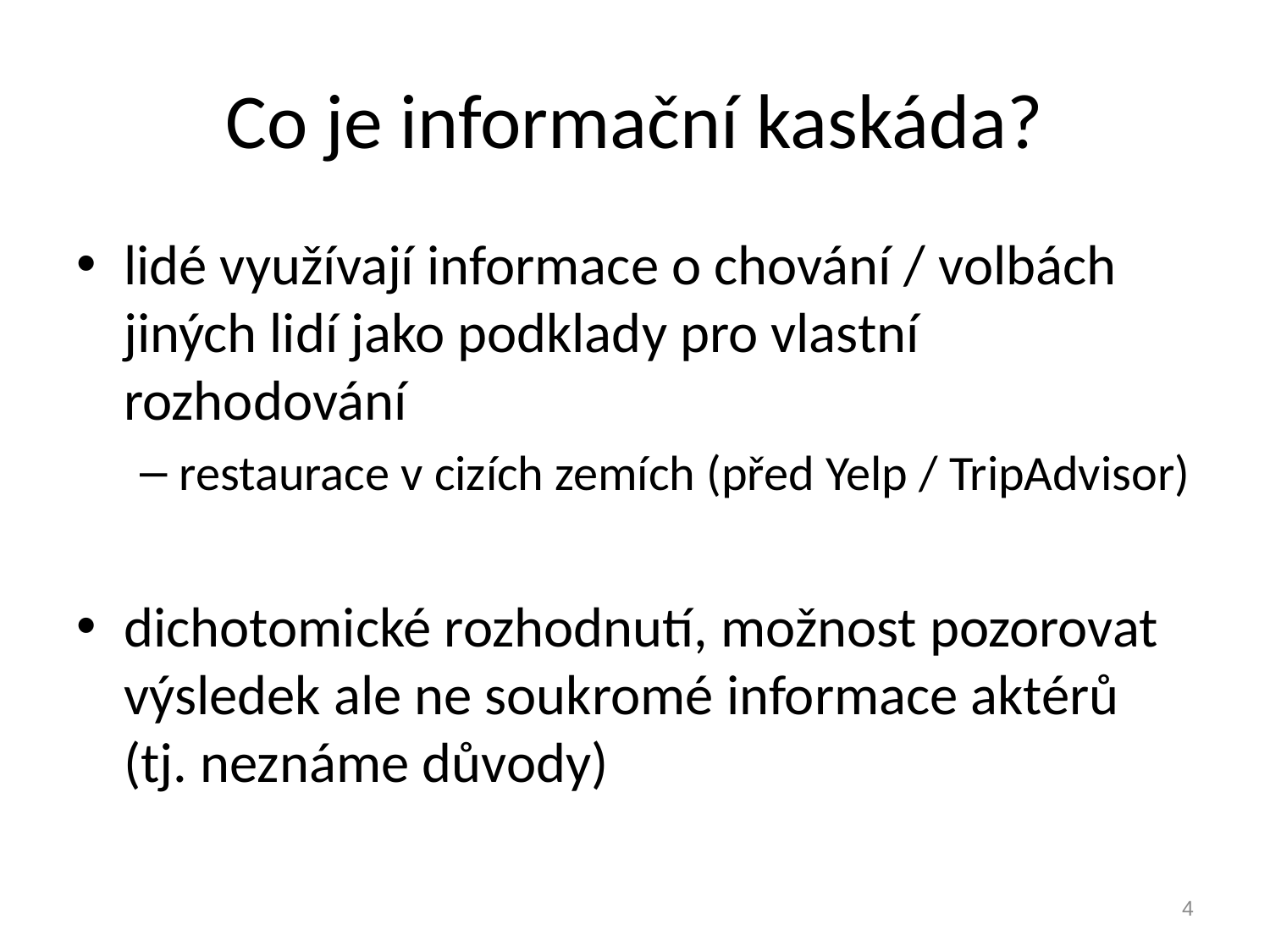

# Co je informační kaskáda?
lidé využívají informace o chování / volbách jiných lidí jako podklady pro vlastní rozhodování
restaurace v cizích zemích (před Yelp / TripAdvisor)

dichotomické rozhodnutí, možnost pozorovat výsledek ale ne soukromé informace aktérů (tj. neznáme důvody)
4